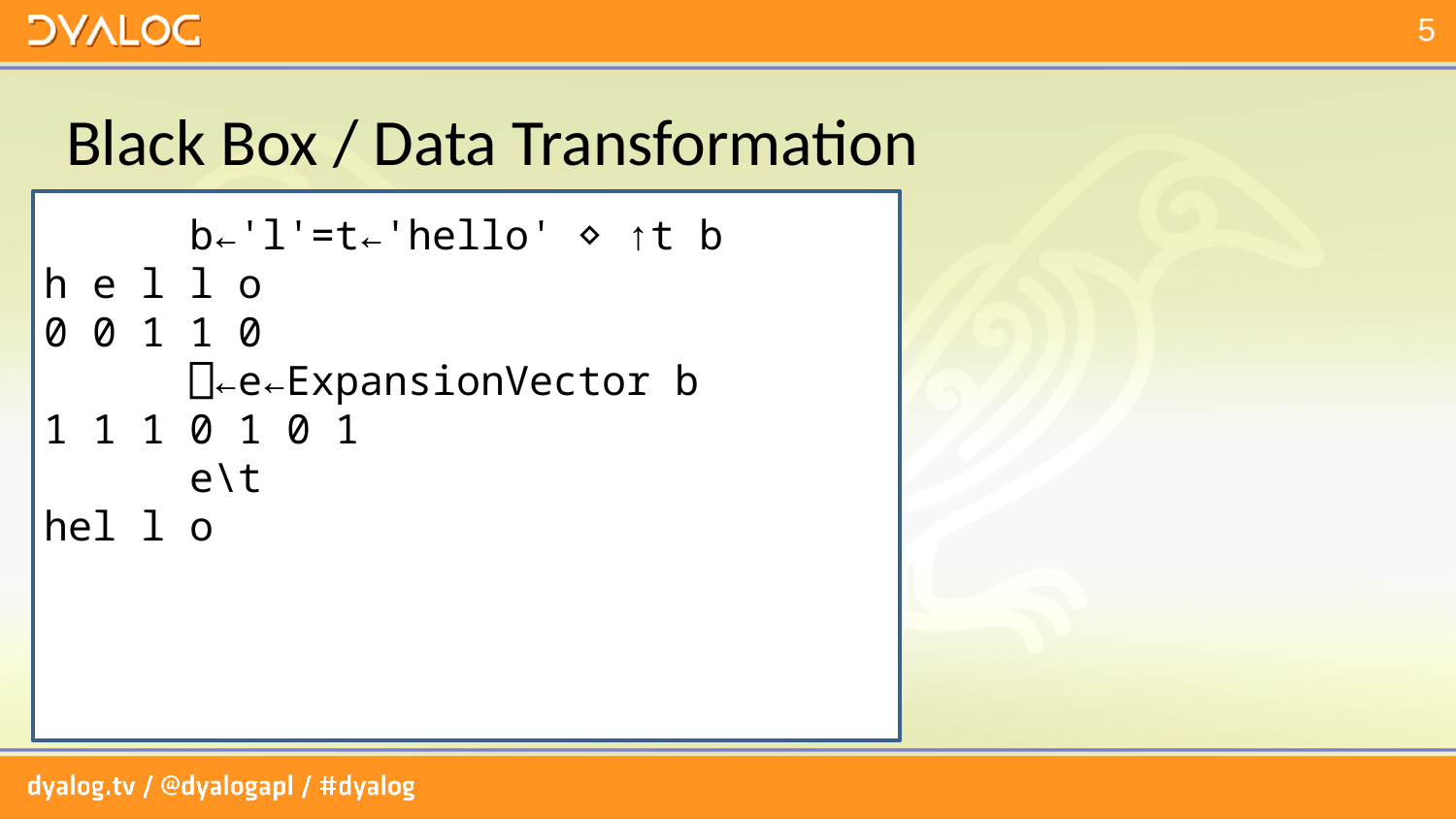

# Black Box / Data Transformation

      b←'l'=t←'hello' ⋄ ↑t b
h e l l o
0 0 1 1 0
      ⎕←e←ExpansionVector b
1 1 1 0 1 0 1
      e\t
hel l o